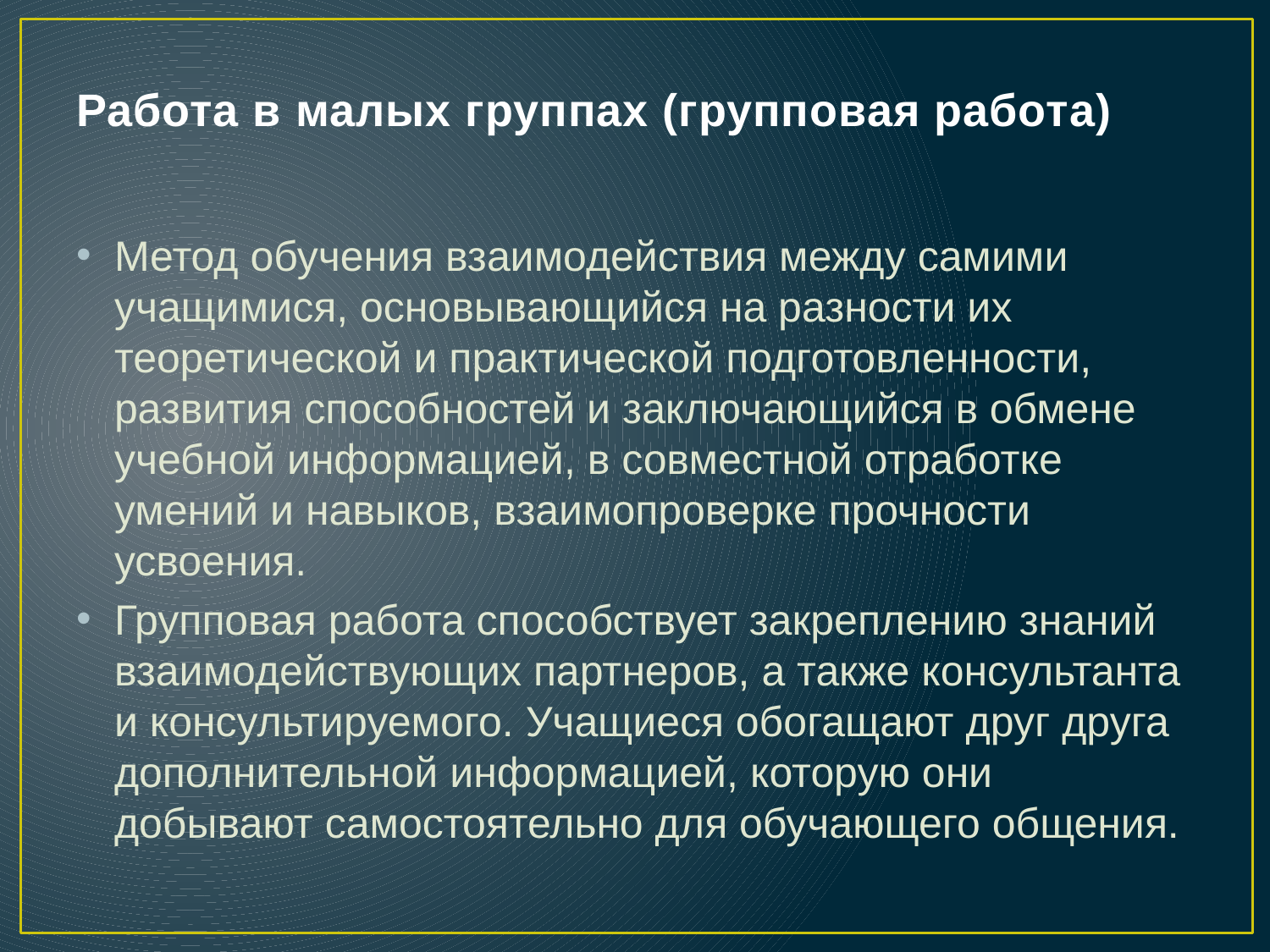

# Работа в малых группах (групповая работа)
Метод обучения взаимодействия между самими учащимися, основывающийся на разности их теоретической и практической подготовленности, развития способностей и заключающийся в обмене учебной информацией, в совместной отработке умений и навыков, взаимопроверке прочности усвоения.
Групповая работа способствует закреплению знаний взаимодействующих партнеров, а также консультанта и консультируемого. Учащиеся обогащают друг друга дополнительной информацией, которую они добывают самостоятельно для обучающего общения.